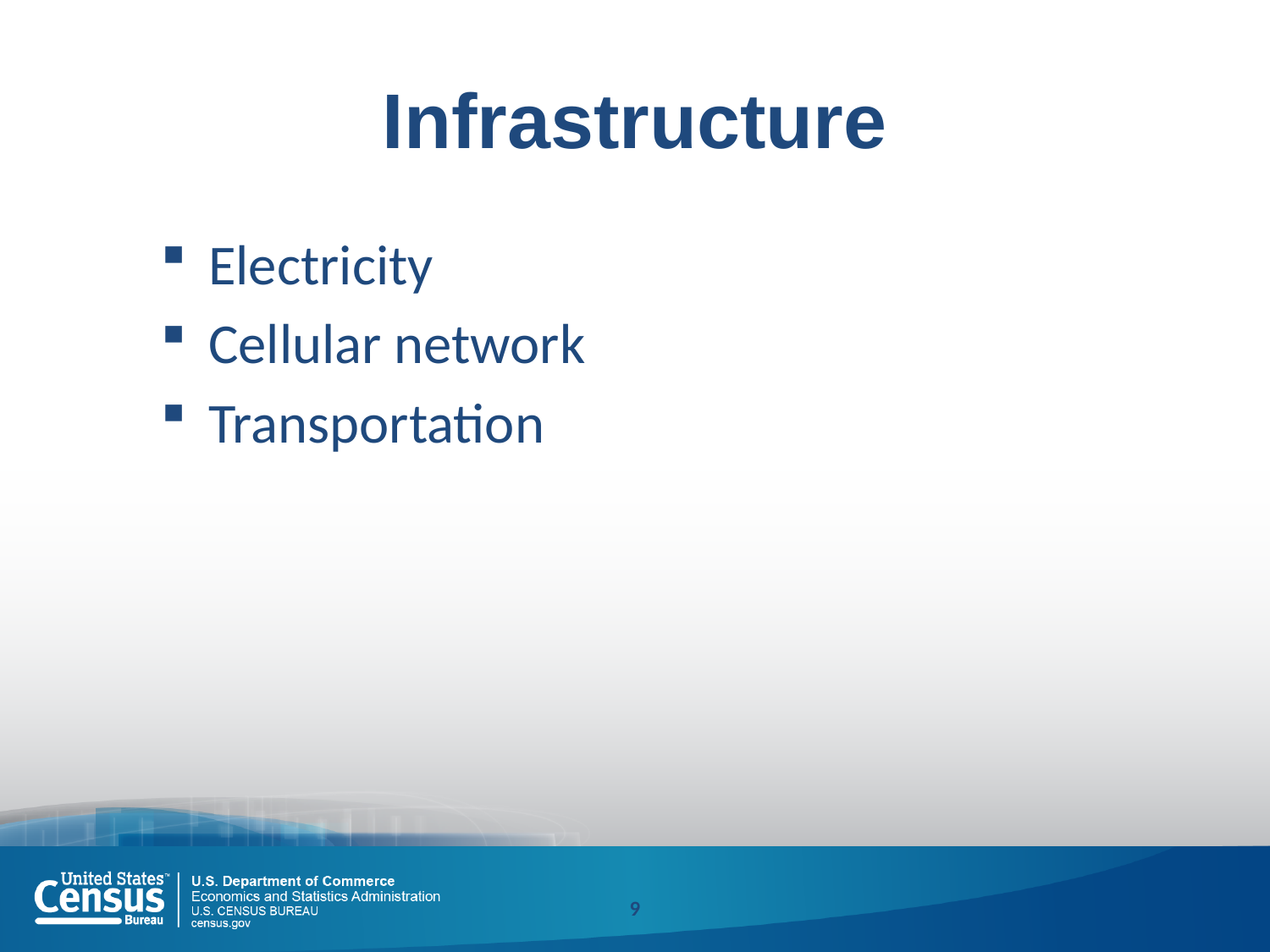

# Infrastructure
Electricity
Cellular network
Transportation
9